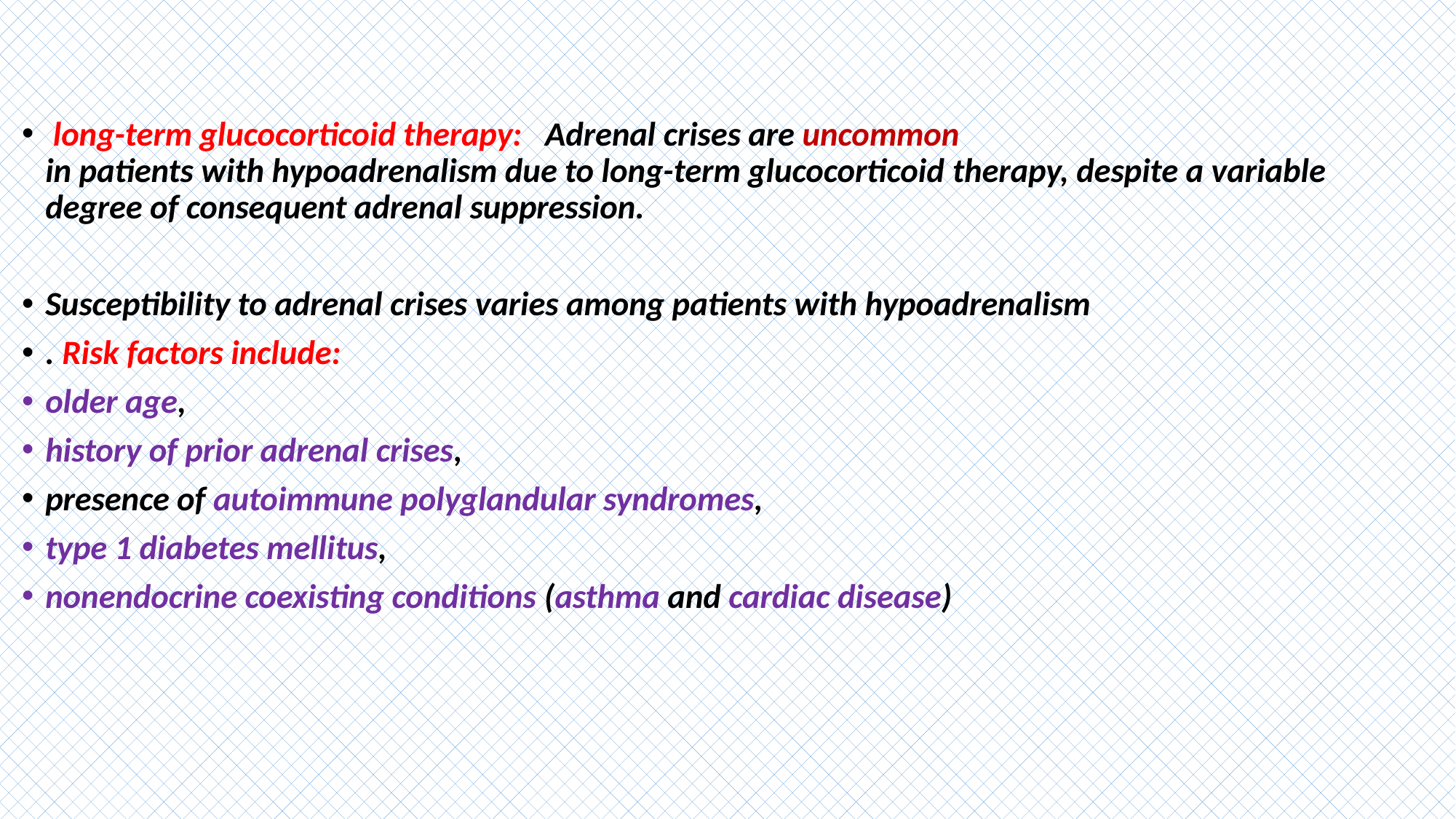

#
 long-term glucocorticoid therapy:   Adrenal crises are uncommon                                                 in patients with hypoadrenalism due to long-term glucocorticoid therapy, despite a variable degree of consequent adrenal suppression.

Susceptibility to adrenal crises varies among patients with hypoadrenalism
. Risk factors include:
older age,
history of prior adrenal crises,
presence of autoimmune polyglandular syndromes,
type 1 diabetes mellitus,
nonendocrine coexisting conditions (asthma and cardiac disease)